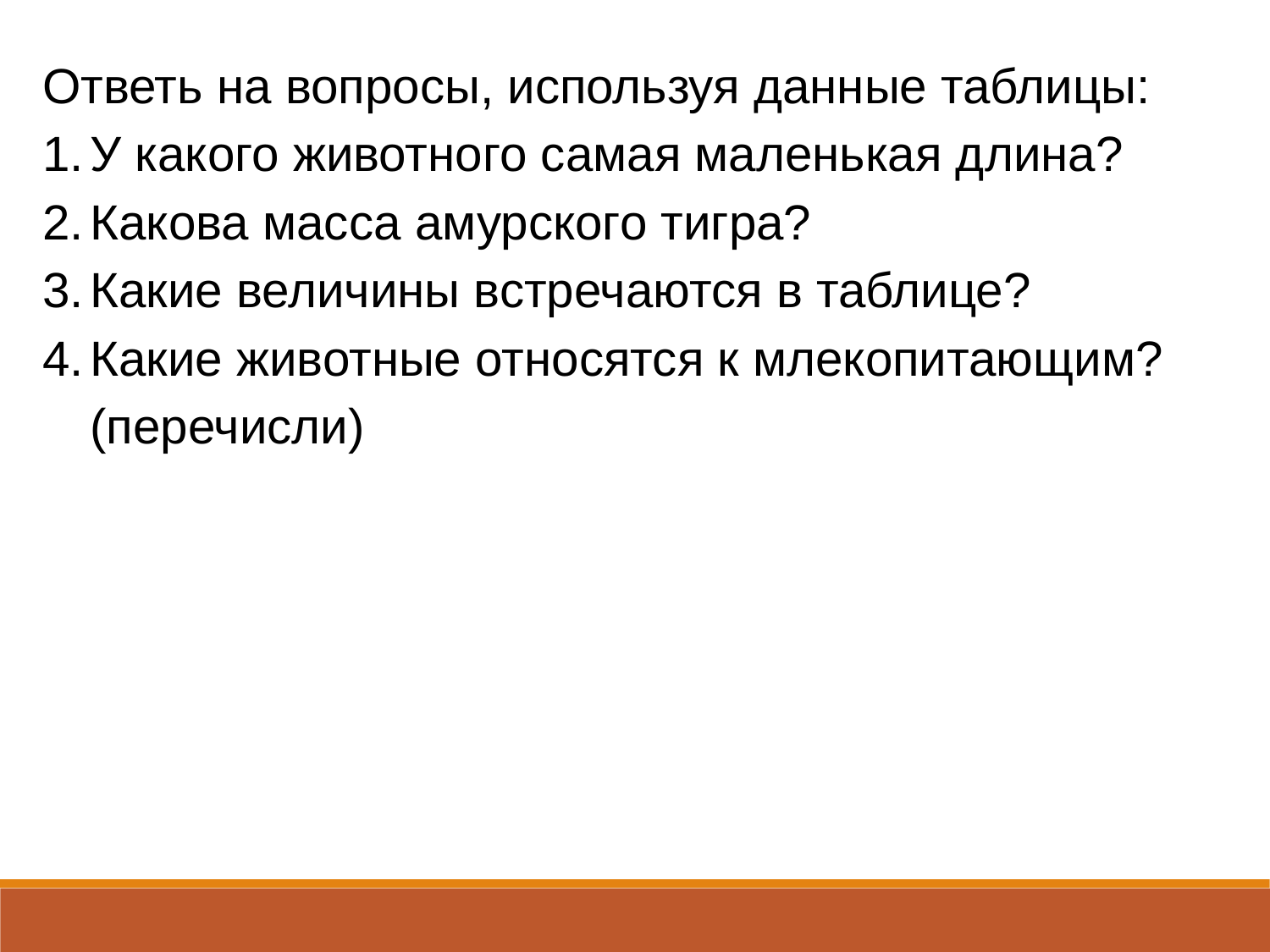

Ответь на вопросы, используя данные таблицы:
У какого животного самая маленькая длина?
Какова масса амурского тигра?
Какие величины встречаются в таблице?
Какие животные относятся к млекопитающим? (перечисли)